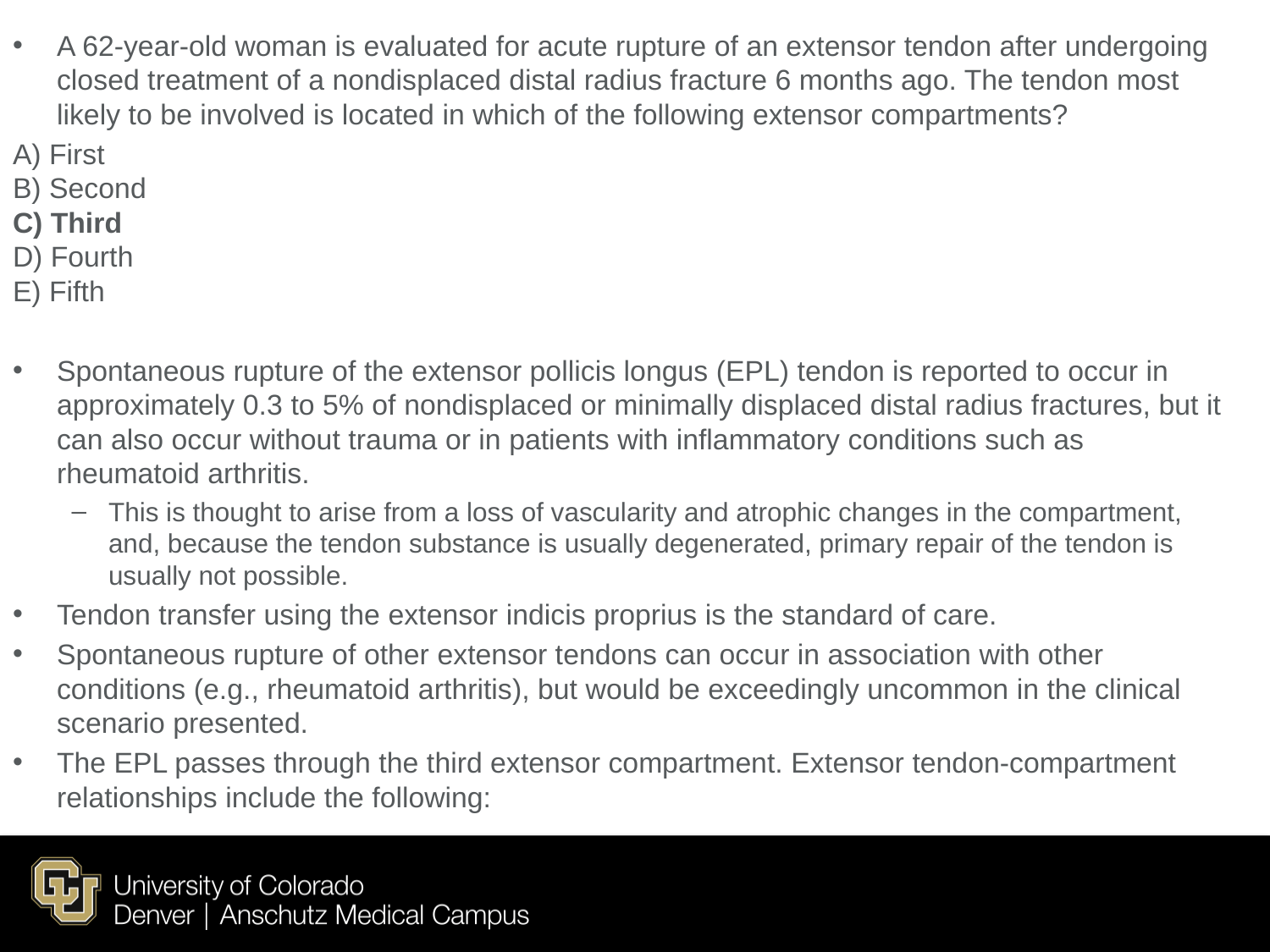

A 62-year-old woman is evaluated for acute rupture of an extensor tendon after undergoing closed treatment of a nondisplaced distal radius fracture 6 months ago. The tendon most likely to be involved is located in which of the following extensor compartments?
A) First
B) Second
C) Third
D) Fourth
E) Fifth

Spontaneous rupture of the extensor pollicis longus (EPL) tendon is reported to occur in approximately 0.3 to 5% of nondisplaced or minimally displaced distal radius fractures, but it can also occur without trauma or in patients with inflammatory conditions such as rheumatoid arthritis.
This is thought to arise from a loss of vascularity and atrophic changes in the compartment, and, because the tendon substance is usually degenerated, primary repair of the tendon is usually not possible.
Tendon transfer using the extensor indicis proprius is the standard of care.
Spontaneous rupture of other extensor tendons can occur in association with other conditions (e.g., rheumatoid arthritis), but would be exceedingly uncommon in the clinical scenario presented.
The EPL passes through the third extensor compartment. Extensor tendon-compartment relationships include the following: